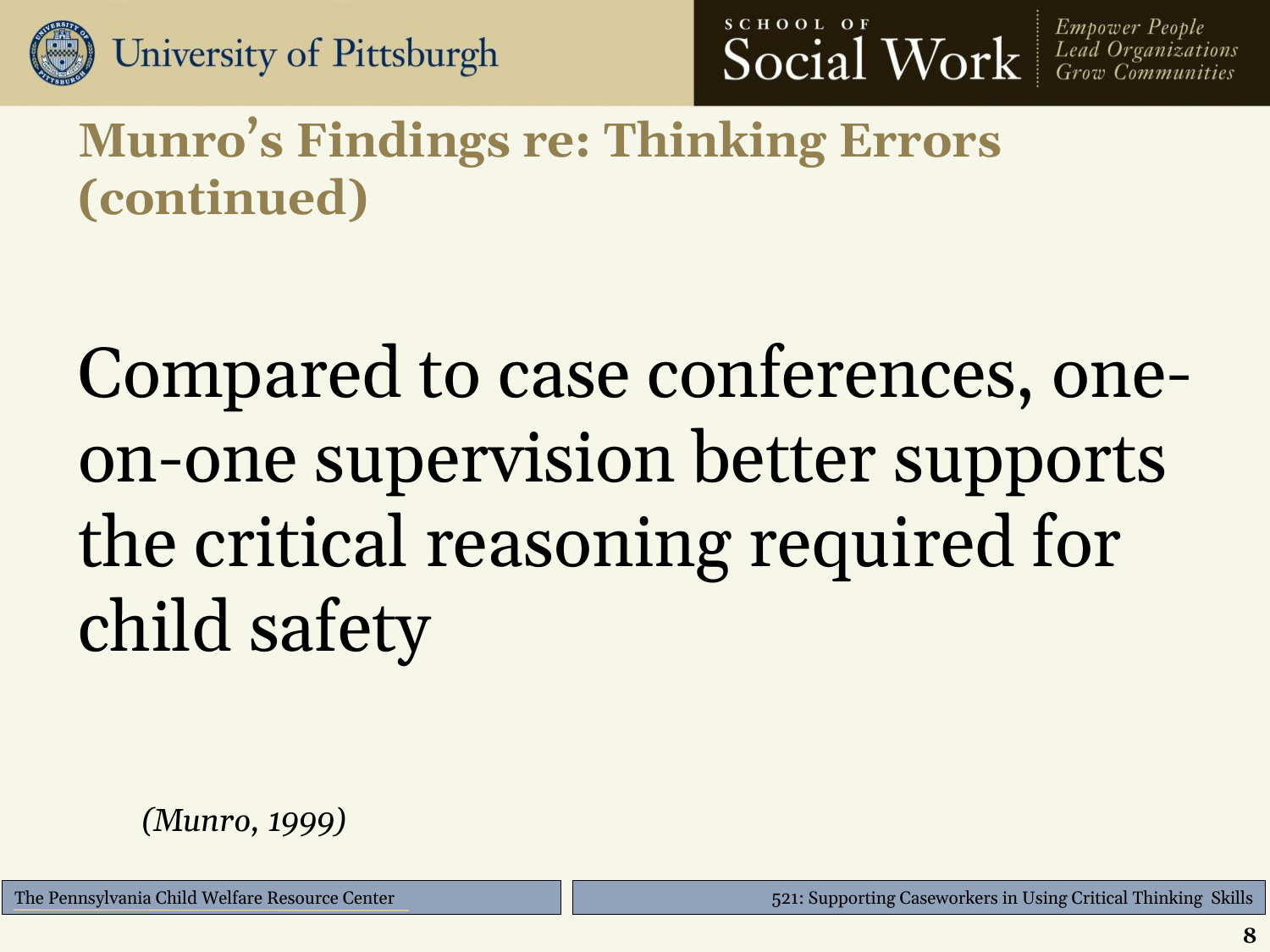

# Munro’s Findings re: Thinking Errors (continued)

Compared to case conferences, one-on-one supervision better supports the critical reasoning required for child safety

(Munro, 1999)

8